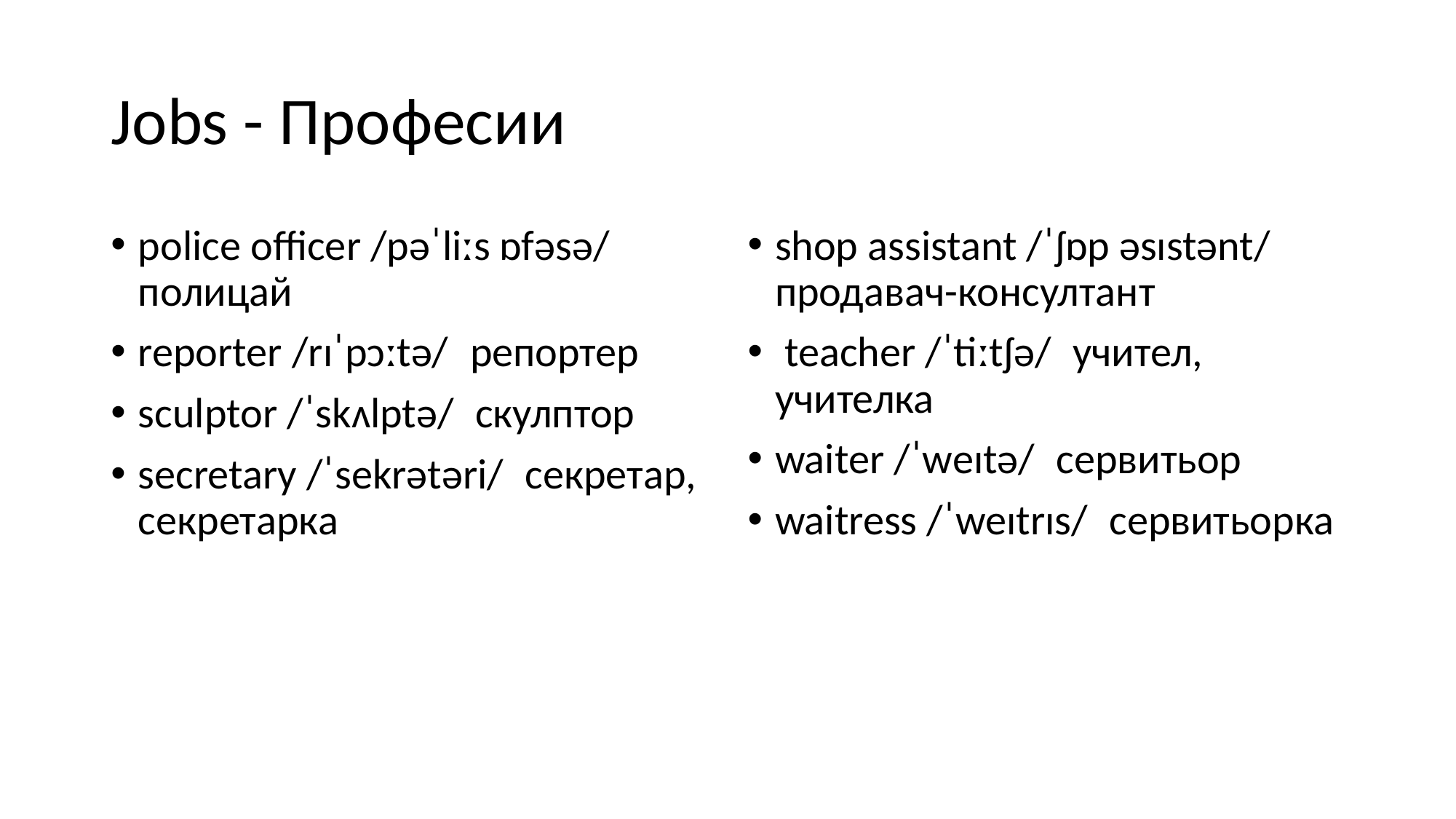

# Jobs - Професии
police officer /pəˈliːs ɒfəsə/ полицай
reporter /rɪˈpɔːtə/ репортер
sculptor /ˈskʌlptə/ скулптор
secretary /ˈsekrətəri/ секретар, секретарка
shop assistant /ˈʃɒp əsɪstənt/ продавач-консултант
 teacher /ˈtiːtʃə/ учител, учителка
waiter /ˈweɪtə/ сервитьор
waitress /ˈweɪtrɪs/ сервитьорка